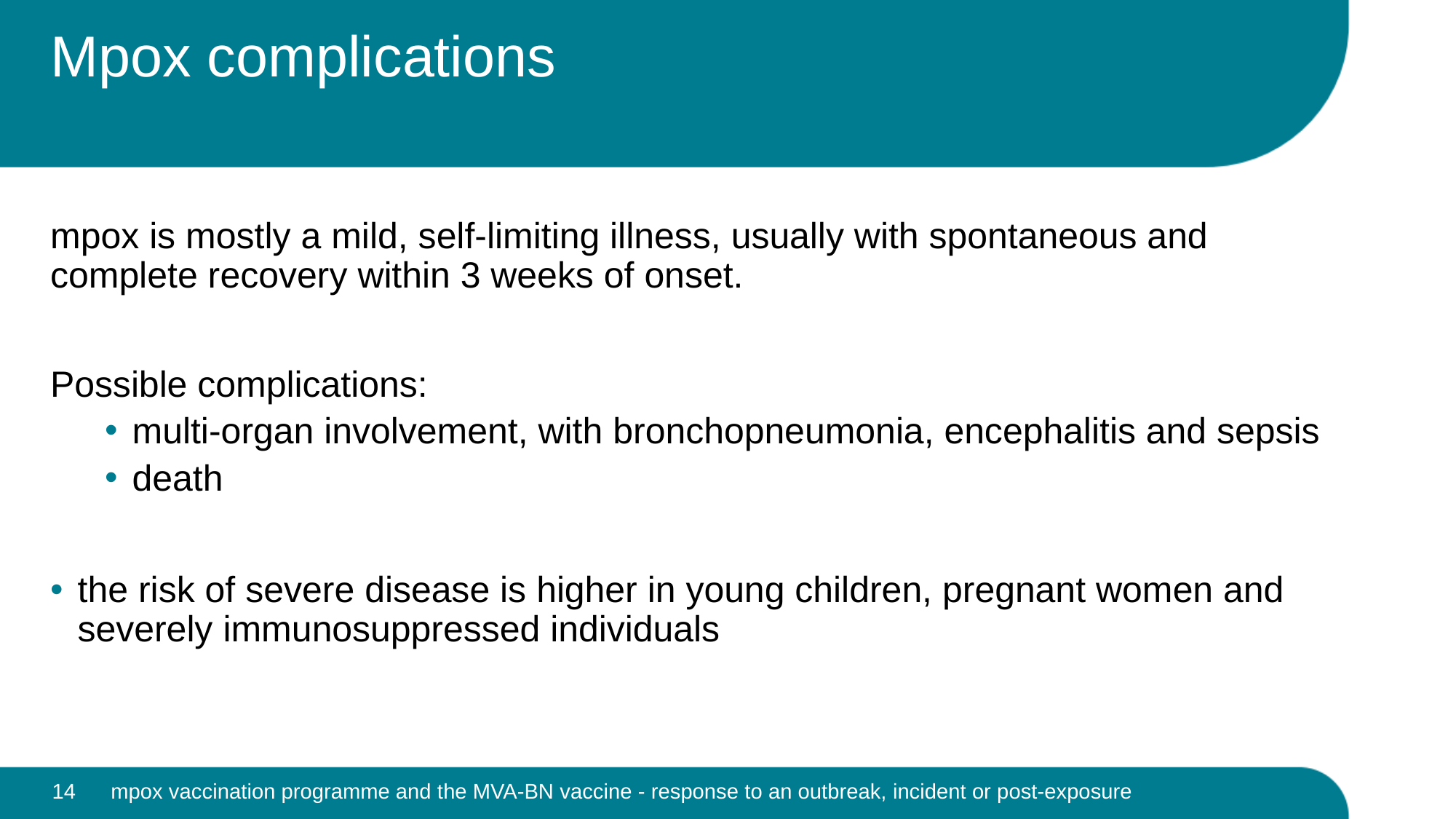

# Mpox complications
mpox is mostly a mild, self-limiting illness, usually with spontaneous and complete recovery within 3 weeks of onset.

Possible complications:
multi-organ involvement, with bronchopneumonia, encephalitis and sepsis
death

the risk of severe disease is higher in young children, pregnant women and severely immunosuppressed individuals
14
mpox vaccination programme and the MVA-BN vaccine - response to an outbreak, incident or post-exposure